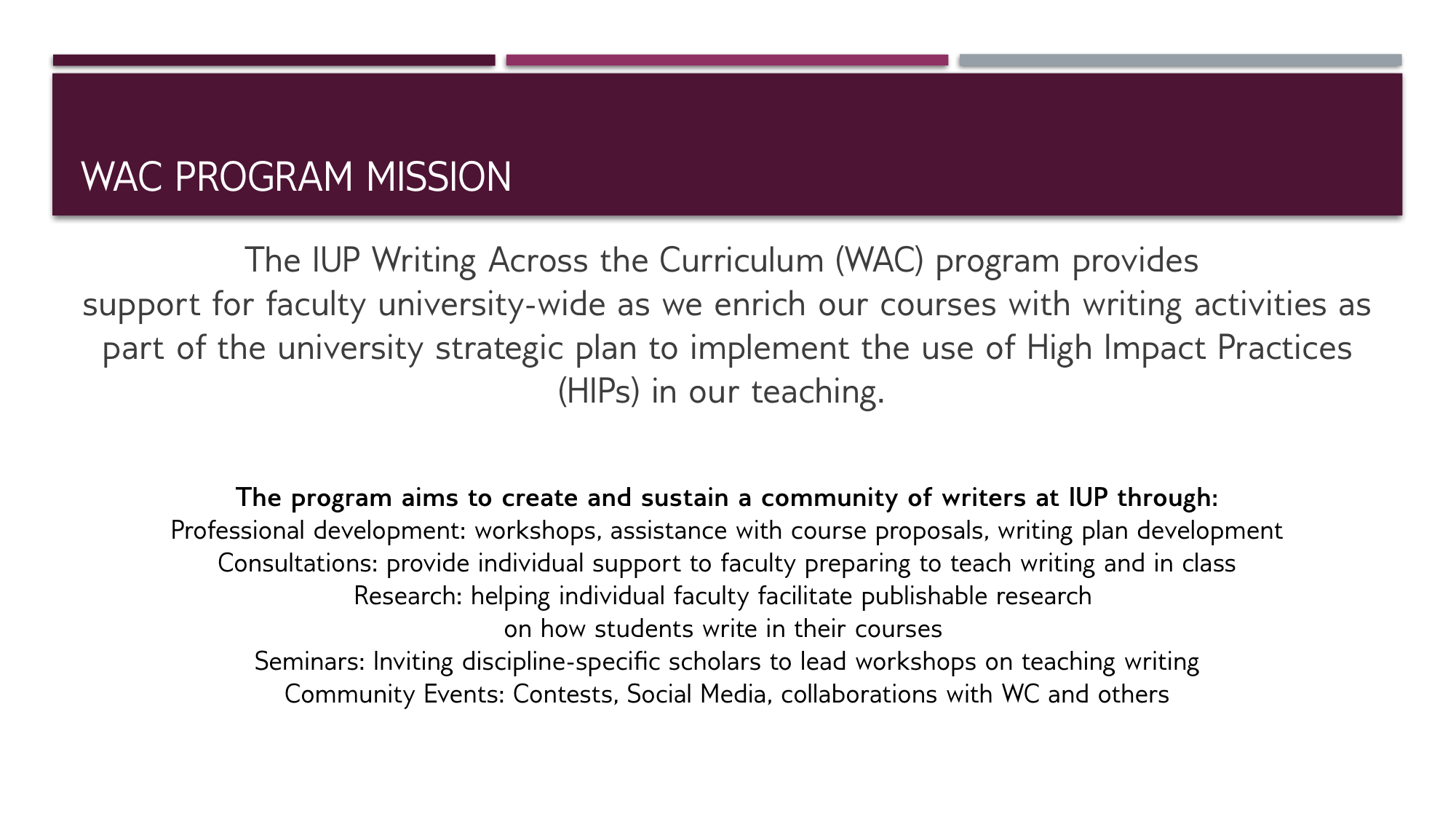

# WAC program MISSION
The IUP Writing Across the Curriculum (WAC) program provides
support for faculty university-wide as we enrich our courses with writing activities as part of the university strategic plan to implement the use of High Impact Practices (HIPs) in our teaching.

The program aims to create and sustain a community of writers at IUP through:
Professional development: workshops, assistance with course proposals, writing plan development
Consultations: provide individual support to faculty preparing to teach writing and in class
Research: helping individual faculty facilitate publishable research
on how students write in their courses
Seminars: Inviting discipline-specific scholars to lead workshops on teaching writing
Community Events: Contests, Social Media, collaborations with WC and others